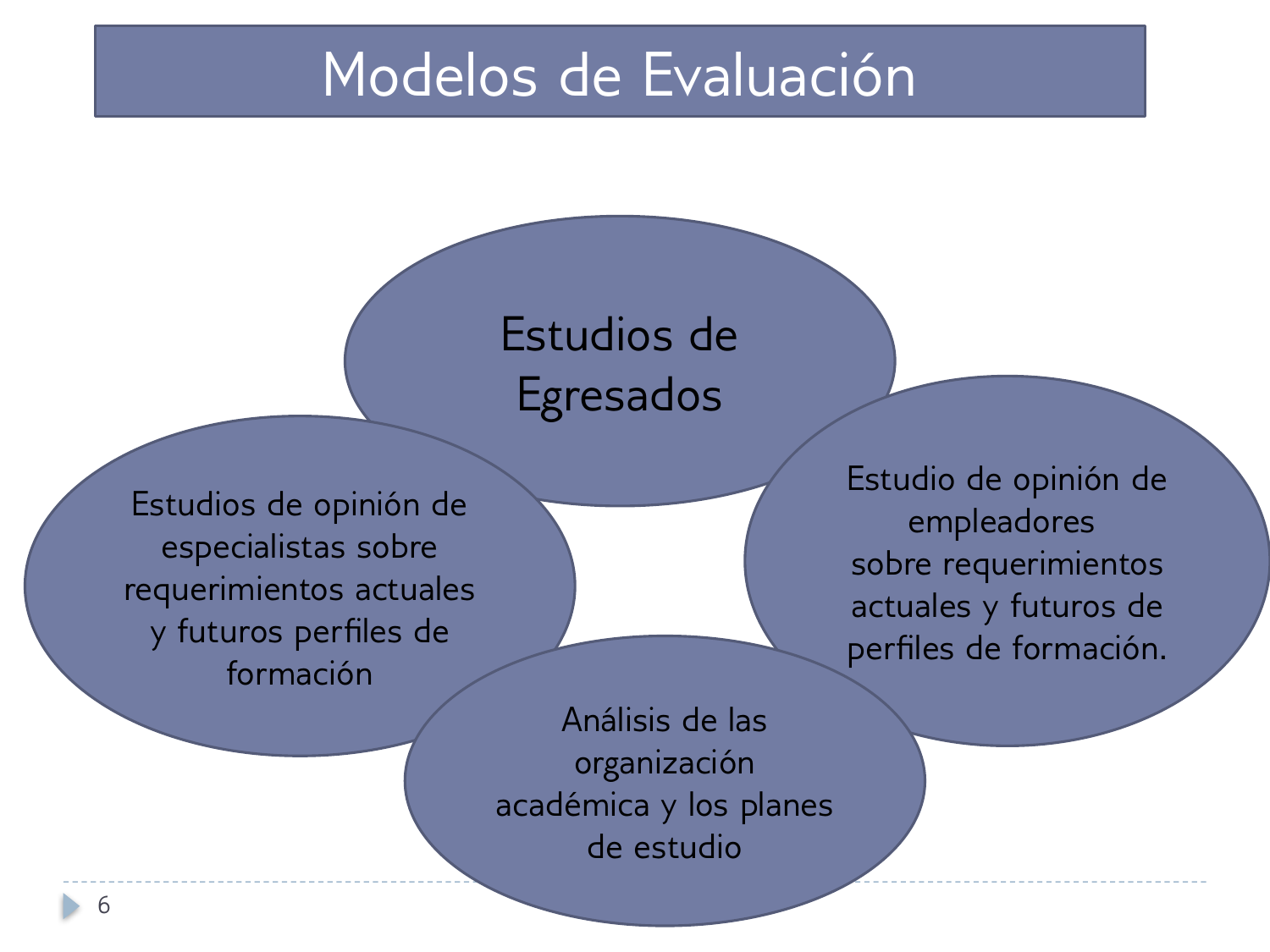

Modelos de Evaluación
Estudios de Egresados
Estudio de opinión de empleadores
sobre requerimientos actuales y futuros de perfiles de formación.
Estudios de opinión de especialistas sobre requerimientos actuales y futuros perfiles de formación
Análisis de las organización académica y los planes de estudio
6